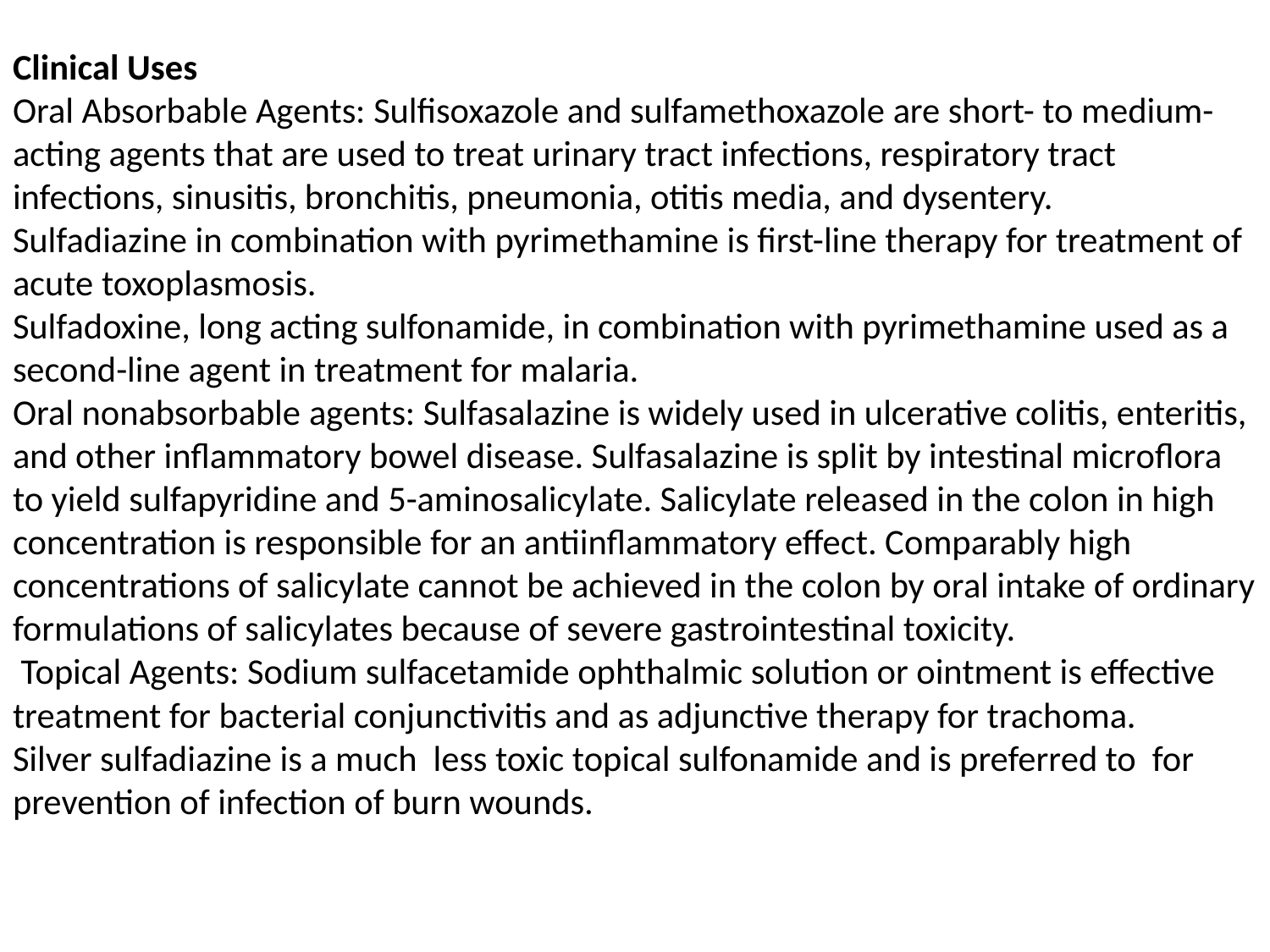

# Clinical Uses Oral Absorbable Agents: Sulfisoxazole and sulfamethoxazole are short- to medium-acting agents that are used to treat urinary tract infections, respiratory tract infections, sinusitis, bronchitis, pneumonia, otitis media, and dysentery. Sulfadiazine in combination with pyrimethamine is first-line therapy for treatment of acute toxoplasmosis. Sulfadoxine, long acting sulfonamide, in combination with pyrimethamine used as a second-line agent in treatment for malaria. Oral nonabsorbable agents: Sulfasalazine is widely used in ulcerative colitis, enteritis, and other inflammatory bowel disease. Sulfasalazine is split by intestinal microflora to yield sulfapyridine and 5-aminosalicylate. Salicylate released in the colon in high concentration is responsible for an antiinflammatory effect. Comparably high concentrations of salicylate cannot be achieved in the colon by oral intake of ordinary formulations of salicylates because of severe gastrointestinal toxicity.  Topical Agents: Sodium sulfacetamide ophthalmic solution or ointment is effective treatment for bacterial conjunctivitis and as adjunctive therapy for trachoma. Silver sulfadiazine is a much  less toxic topical sulfonamide and is preferred to  for prevention of infection of burn wounds.